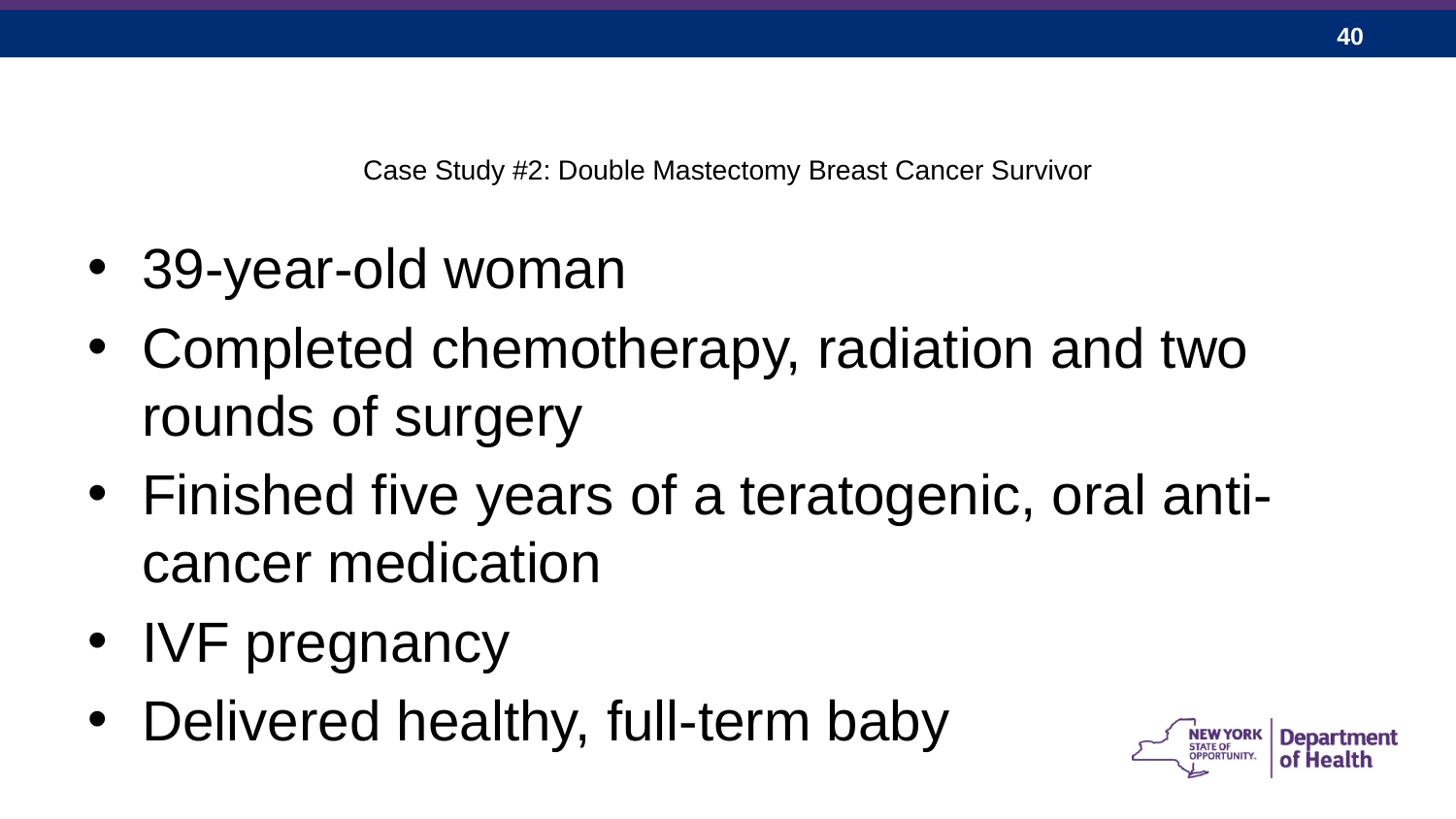

# Case Study #2: Double Mastectomy Breast Cancer Survivor
39-year-old woman
Completed chemotherapy, radiation and two rounds of surgery
Finished five years of a teratogenic, oral anti-cancer medication
IVF pregnancy
Delivered healthy, full-term baby